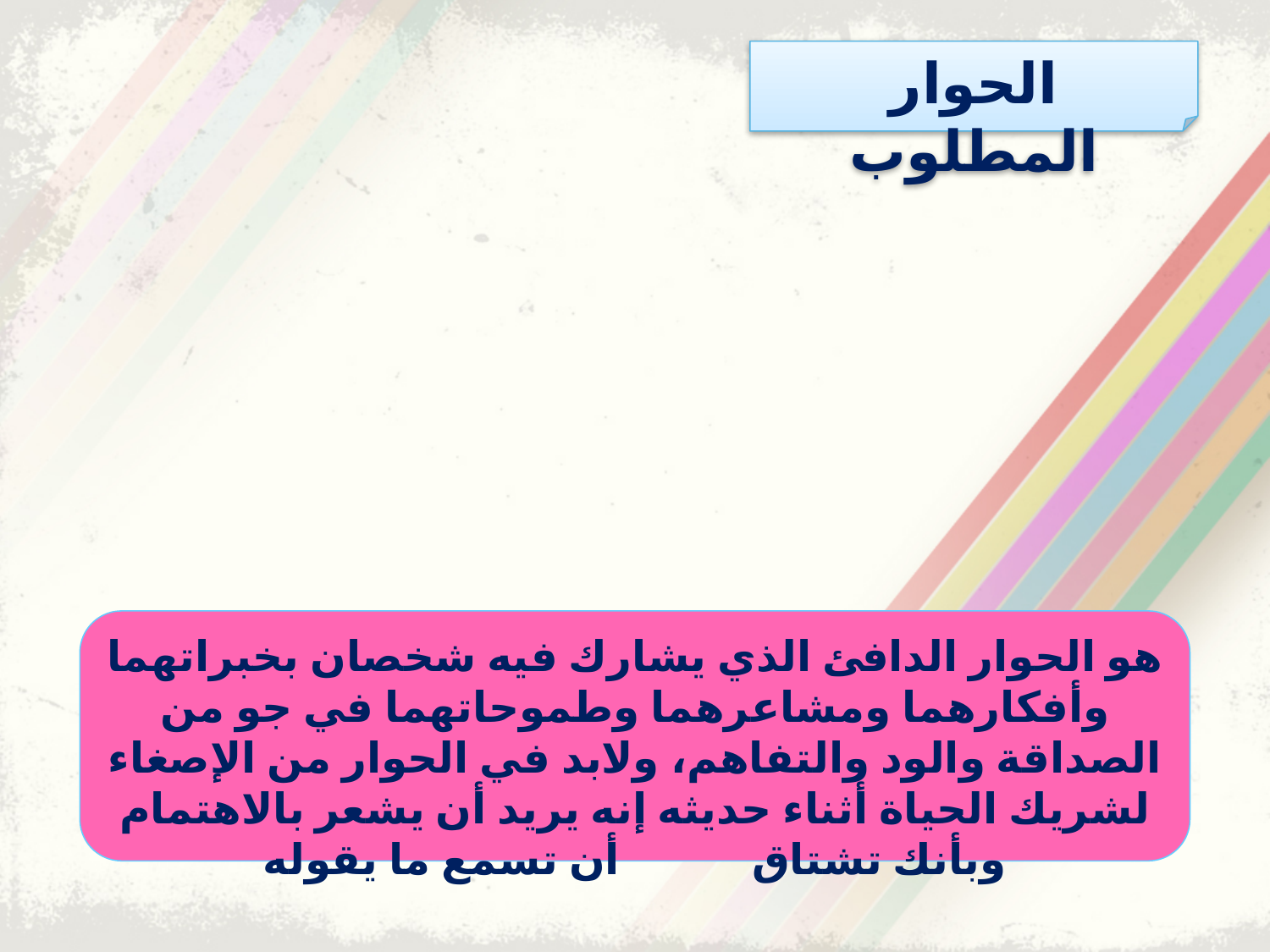

الحوار المطلوب
هو الحوار الدافئ الذي يشارك فيه شخصان بخبراتهما وأفكارهما ومشاعرهما وطموحاتهما في جو من الصداقة والود والتفاهم، ولابد في الحوار من الإصغاء لشريك الحياة أثناء حديثه إنه يريد أن يشعر بالاهتمام وبأنك تشتاق            أن تسمع ما يقوله